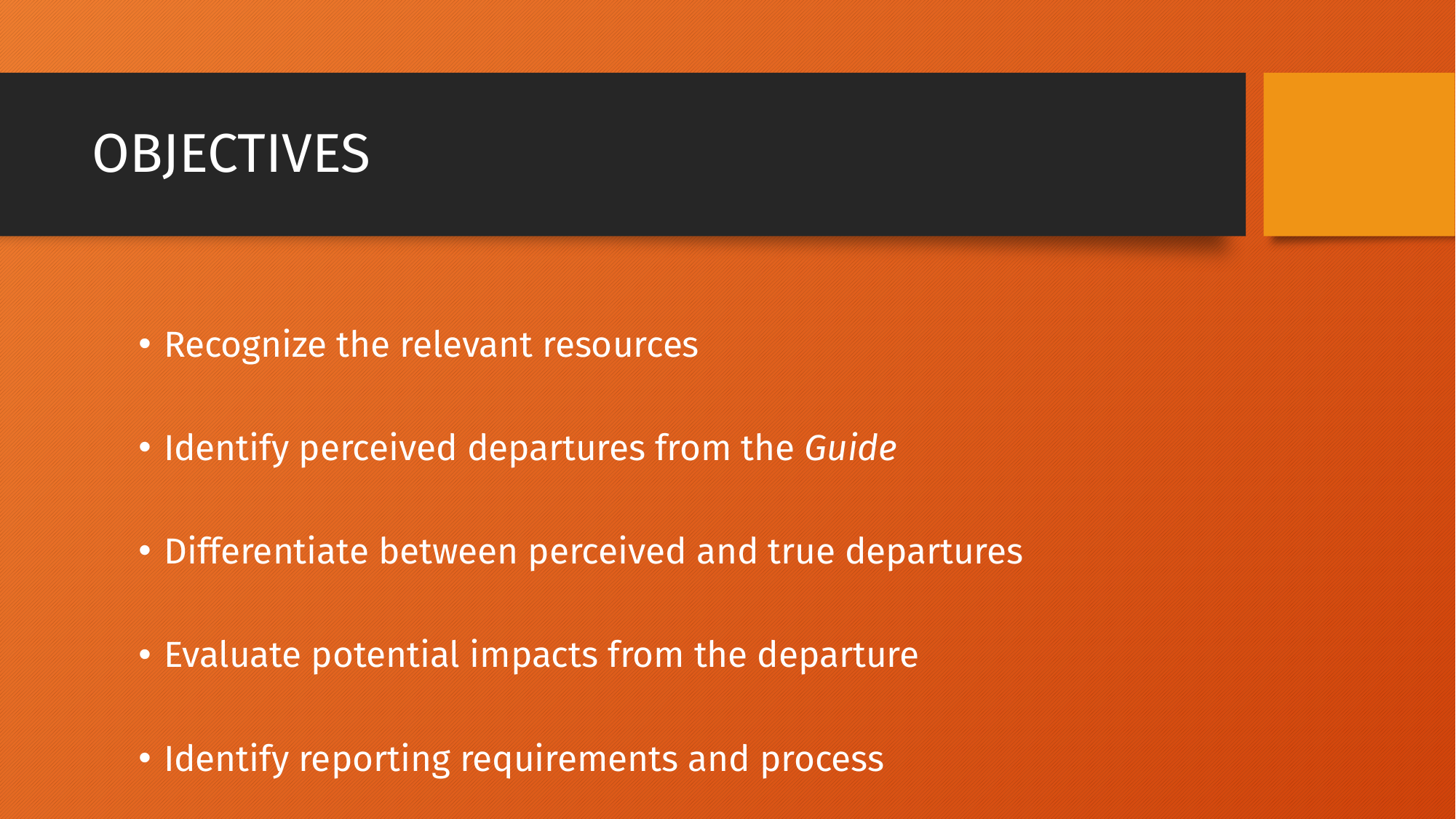

# OBJECTIVES

Recognize the relevant resources

Identify perceived departures from the Guide

Differentiate between perceived and true departures

Evaluate potential impacts from the departure

Identify reporting requirements and process